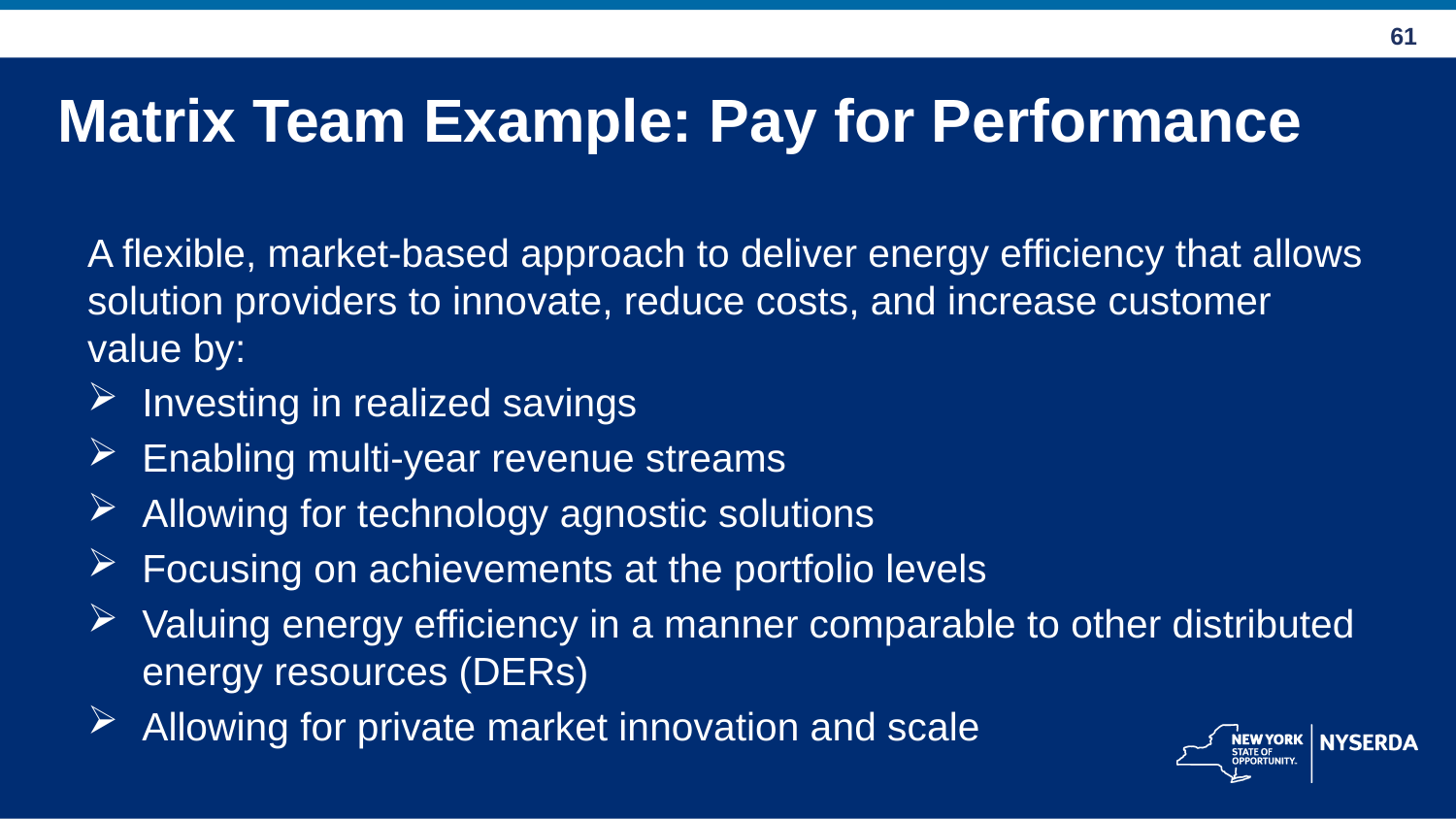

# Matrix Team Example: Pay for Performance
A flexible, market-based approach to deliver energy efficiency that allows solution providers to innovate, reduce costs, and increase customer value by:
Investing in realized savings
Enabling multi-year revenue streams
Allowing for technology agnostic solutions
Focusing on achievements at the portfolio levels
Valuing energy efficiency in a manner comparable to other distributed energy resources (DERs)
Allowing for private market innovation and scale